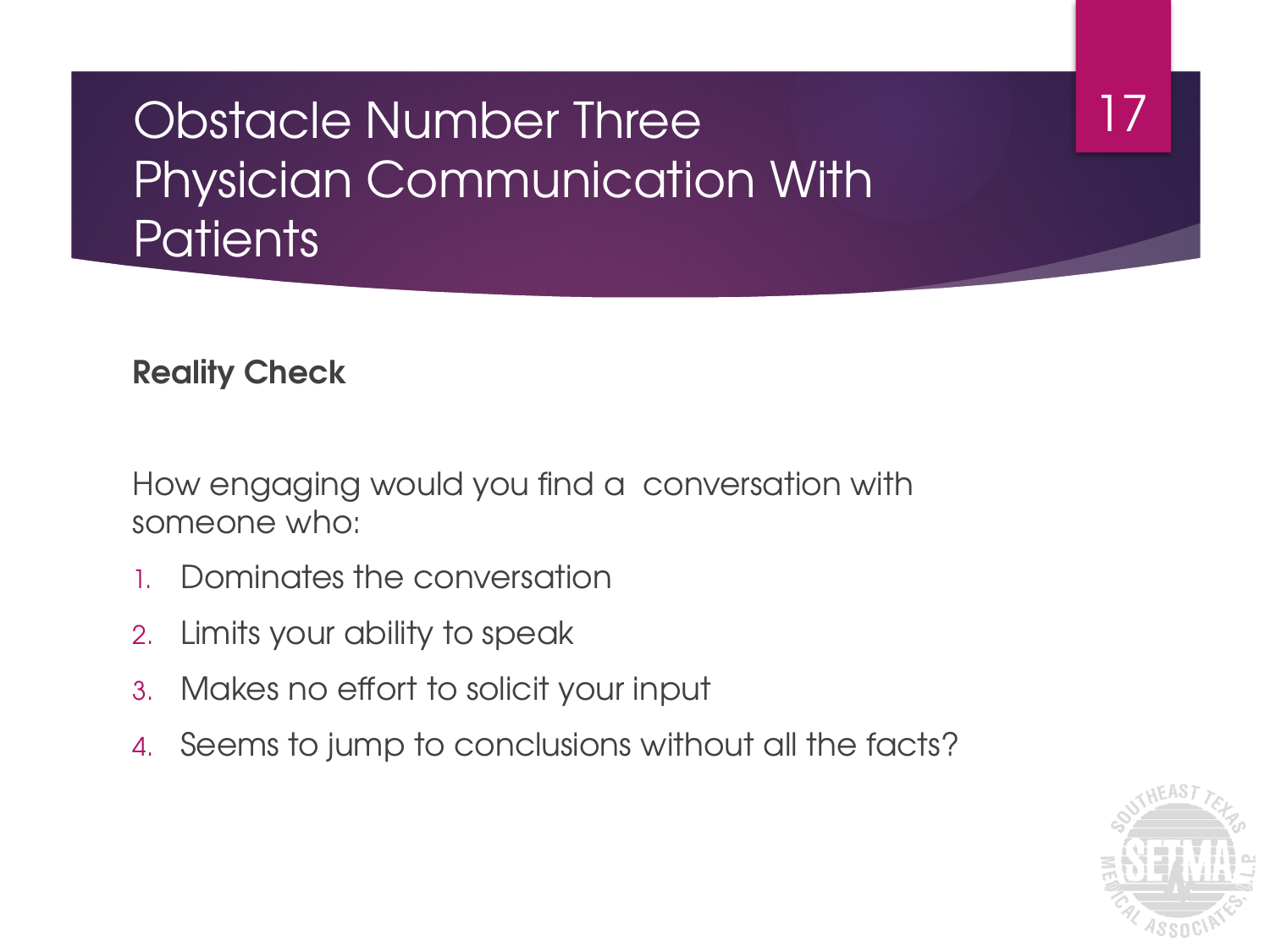

17
# Obstacle Number Three Physician Communication With Patients
Reality Check

How engaging would you find a  conversation with someone who:
Dominates the conversation
Limits your ability to speak
Makes no effort to solicit your input
Seems to jump to conclusions without all the facts?